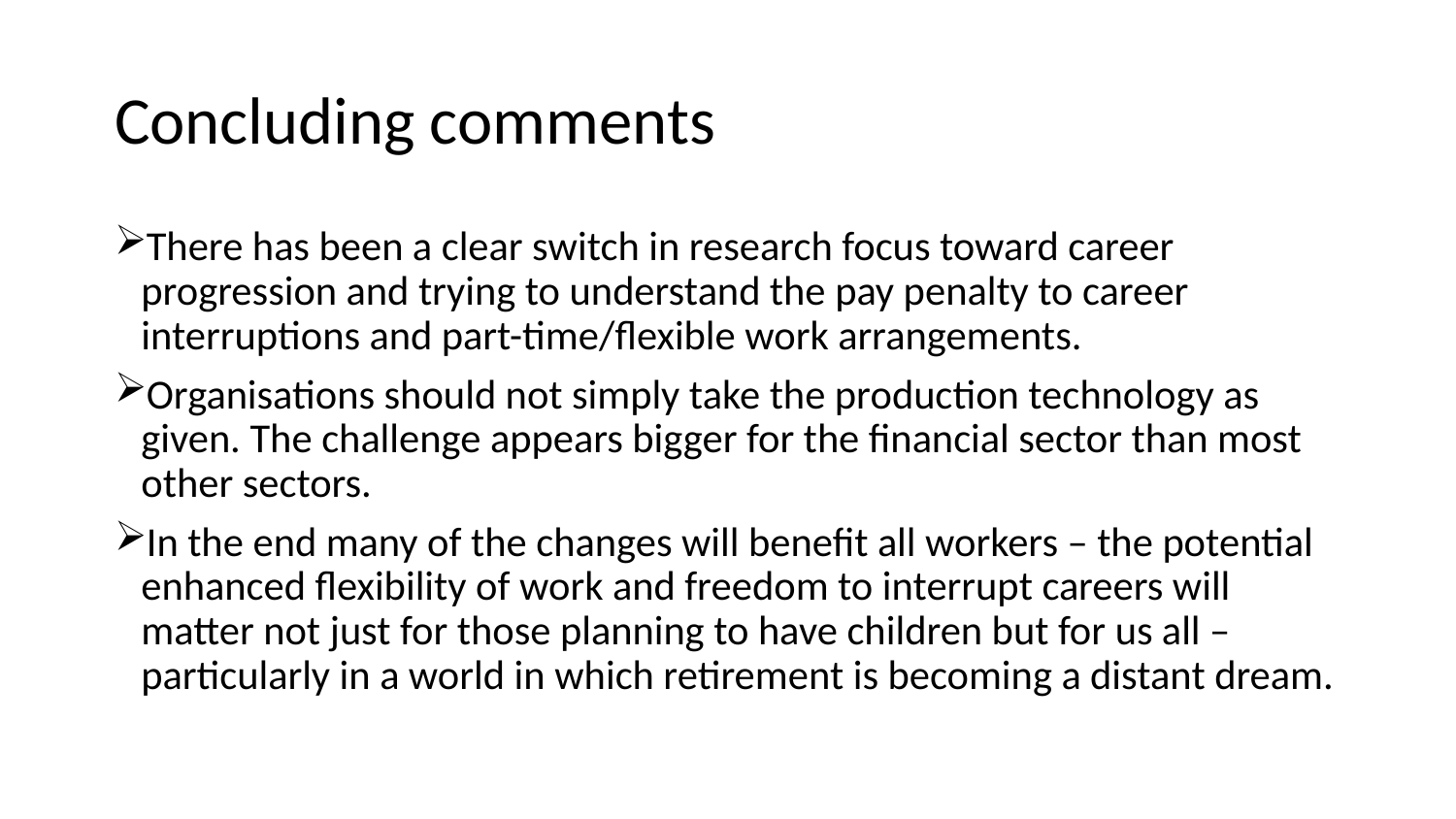

# Concluding comments
There has been a clear switch in research focus toward career progression and trying to understand the pay penalty to career interruptions and part-time/flexible work arrangements.
Organisations should not simply take the production technology as given. The challenge appears bigger for the financial sector than most other sectors.
In the end many of the changes will benefit all workers – the potential enhanced flexibility of work and freedom to interrupt careers will matter not just for those planning to have children but for us all – particularly in a world in which retirement is becoming a distant dream.